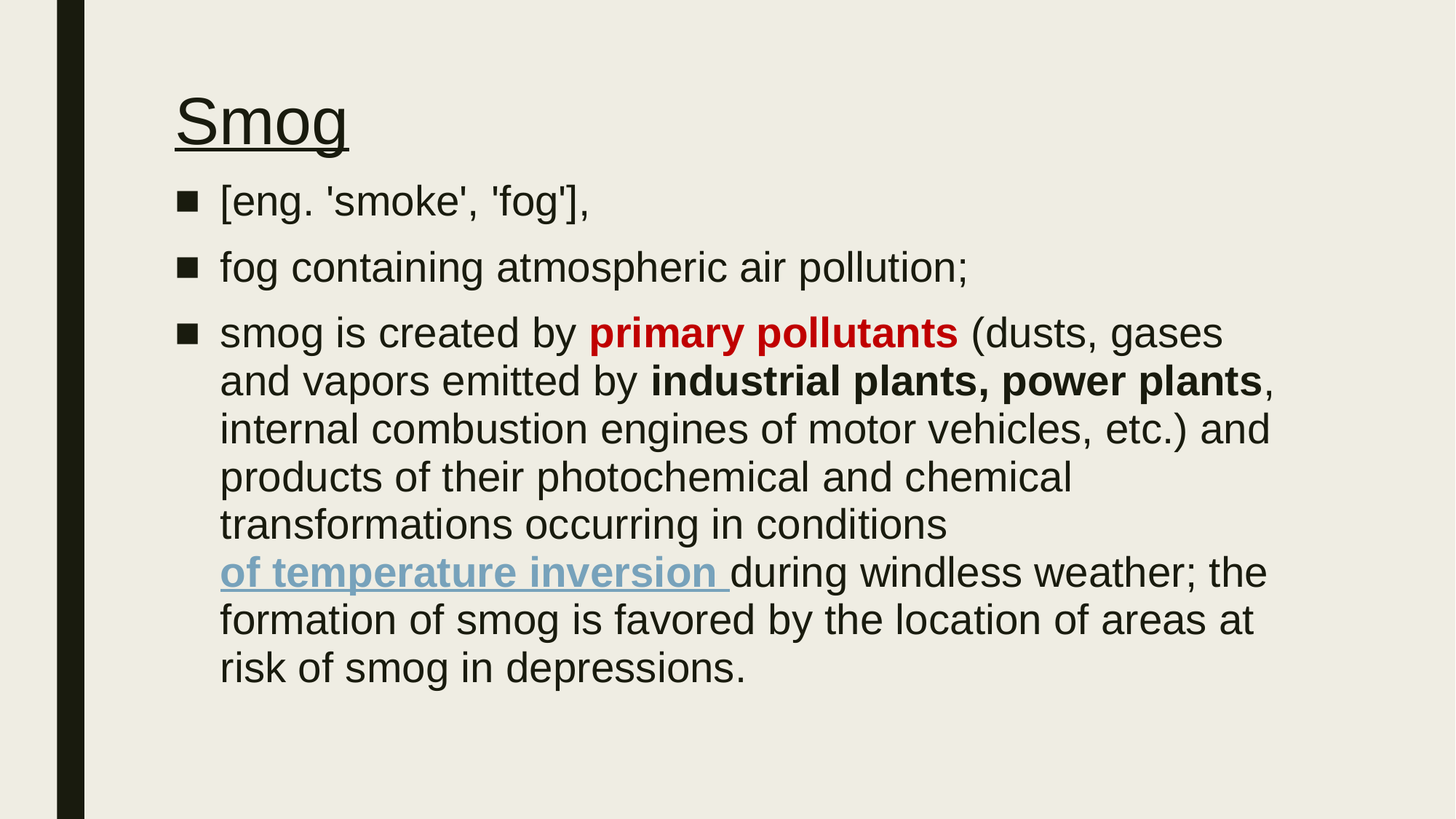

# Smog
[eng. 'smoke', 'fog'],
fog containing atmospheric air pollution;
smog is created by primary pollutants (dusts, gases and vapors emitted by industrial plants, power plants, internal combustion engines of motor vehicles, etc.) and products of their photochemical and chemical transformations occurring in conditions of temperature inversion during windless weather; the formation of smog is favored by the location of areas at risk of smog in depressions.